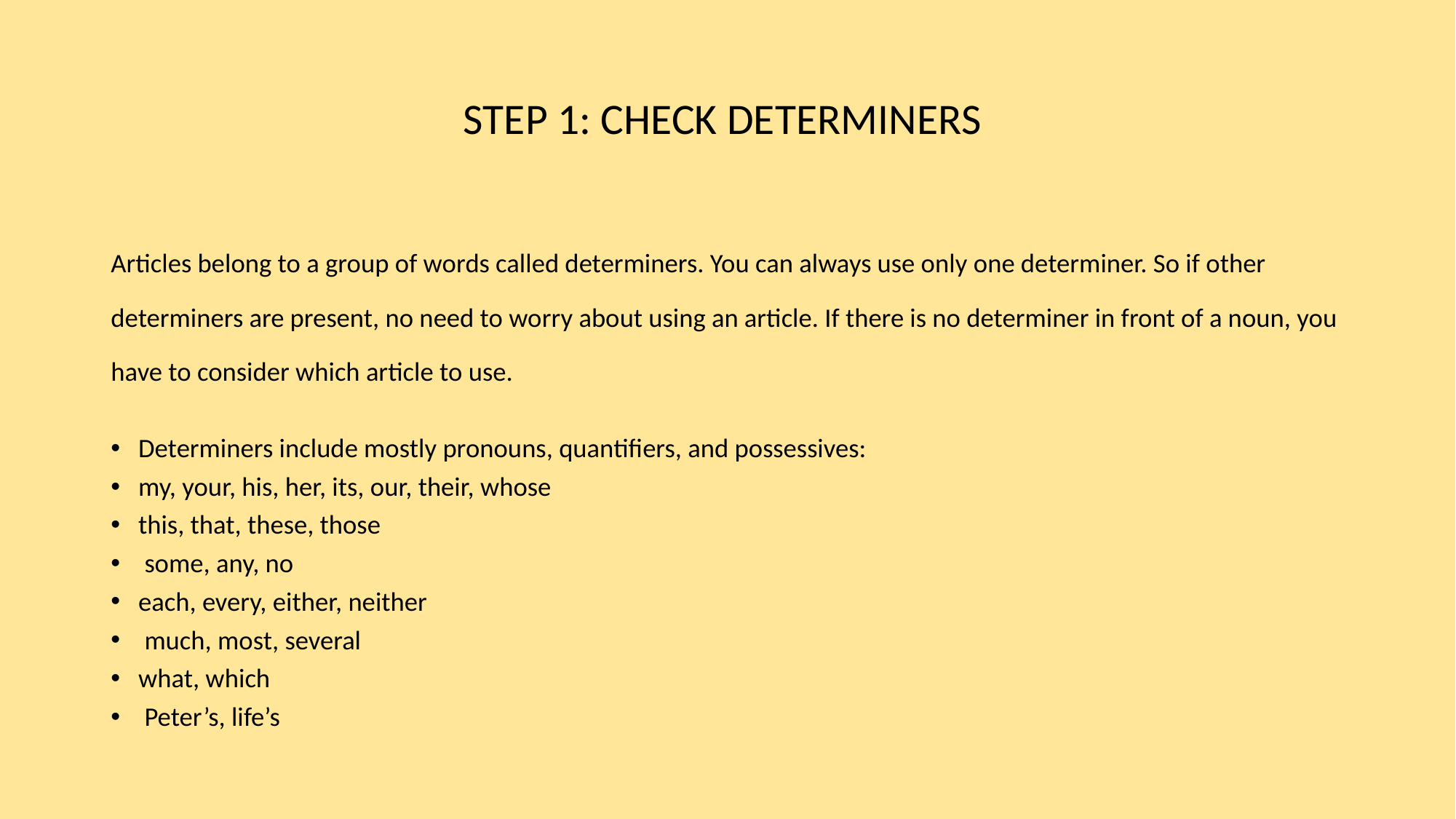

# STEP 1: CHECK DETERMINERS
Articles belong to a group of words called determiners. You can always use only one determiner. So if other determiners are present, no need to worry about using an article. If there is no determiner in front of a noun, you have to consider which article to use.

Determiners include mostly pronouns, quantifiers, and possessives:
my, your, his, her, its, our, their, whose
this, that, these, those
 some, any, no
each, every, either, neither
 much, most, several
what, which
 Peter’s, life’s